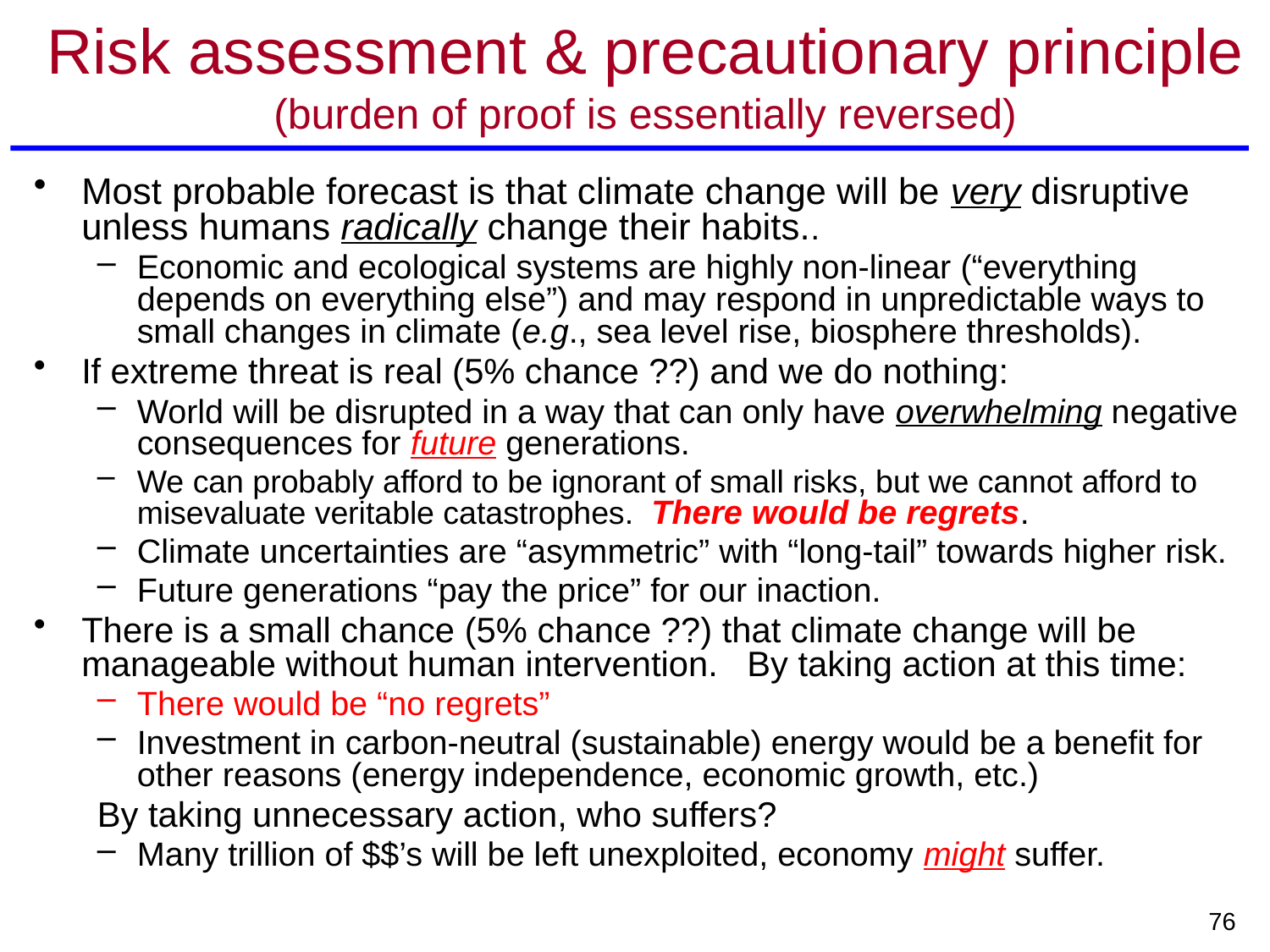

# Risk assessment & precautionary principle (burden of proof is essentially reversed)
Most probable forecast is that climate change will be very disruptive unless humans radically change their habits..
Economic and ecological systems are highly non-linear (“everything depends on everything else”) and may respond in unpredictable ways to small changes in climate (e.g., sea level rise, biosphere thresholds).
If extreme threat is real (5% chance ??) and we do nothing:
World will be disrupted in a way that can only have overwhelming negative consequences for future generations.
We can probably afford to be ignorant of small risks, but we cannot afford to misevaluate veritable catastrophes.  There would be regrets.
Climate uncertainties are “asymmetric” with “long-tail” towards higher risk.
Future generations “pay the price” for our inaction.
There is a small chance (5% chance ??) that climate change will be manageable without human intervention.   By taking action at this time:
There would be “no regrets”
Investment in carbon-neutral (sustainable) energy would be a benefit for other reasons (energy independence, economic growth, etc.)
By taking unnecessary action, who suffers?
Many trillion of $$’s will be left unexploited, economy might suffer.
76